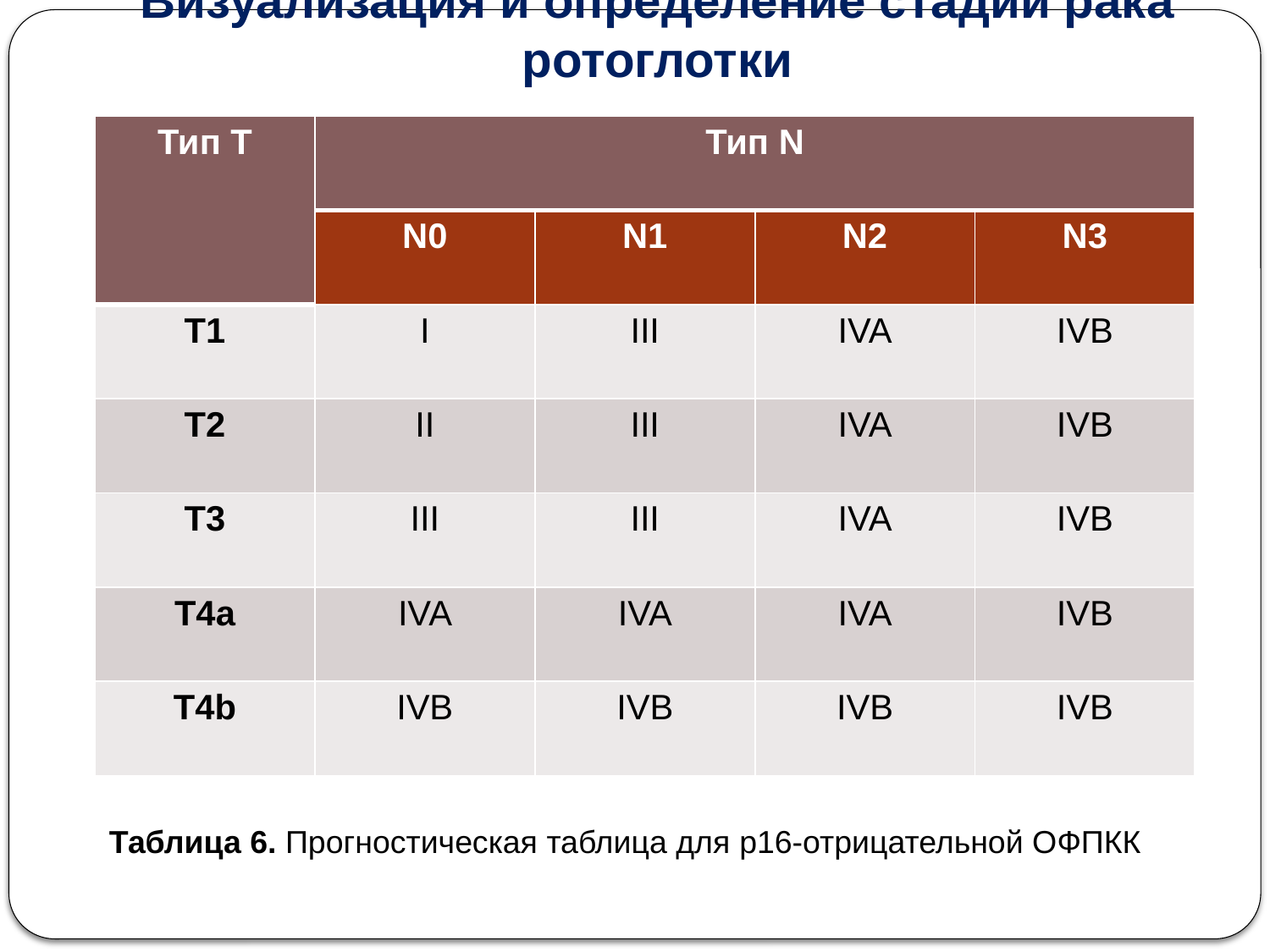

# Визуализация и определение стадии рака ротоглотки
| Тип T | Тип N |  |  |  |
| --- | --- | --- | --- | --- |
|  | N0 | N1 | N2 | N3 |
| T1 | I | III | IVA | IVB |
| T2 | II | III | IVA | IVB |
| T3 | III | III | IVA | IVB |
| T4a | IVA | IVA | IVA | IVB |
| T4b | IVB | IVB | IVB | IVB |
Таблица 6. Прогностическая таблица для p16-отрицательной ОФПКК